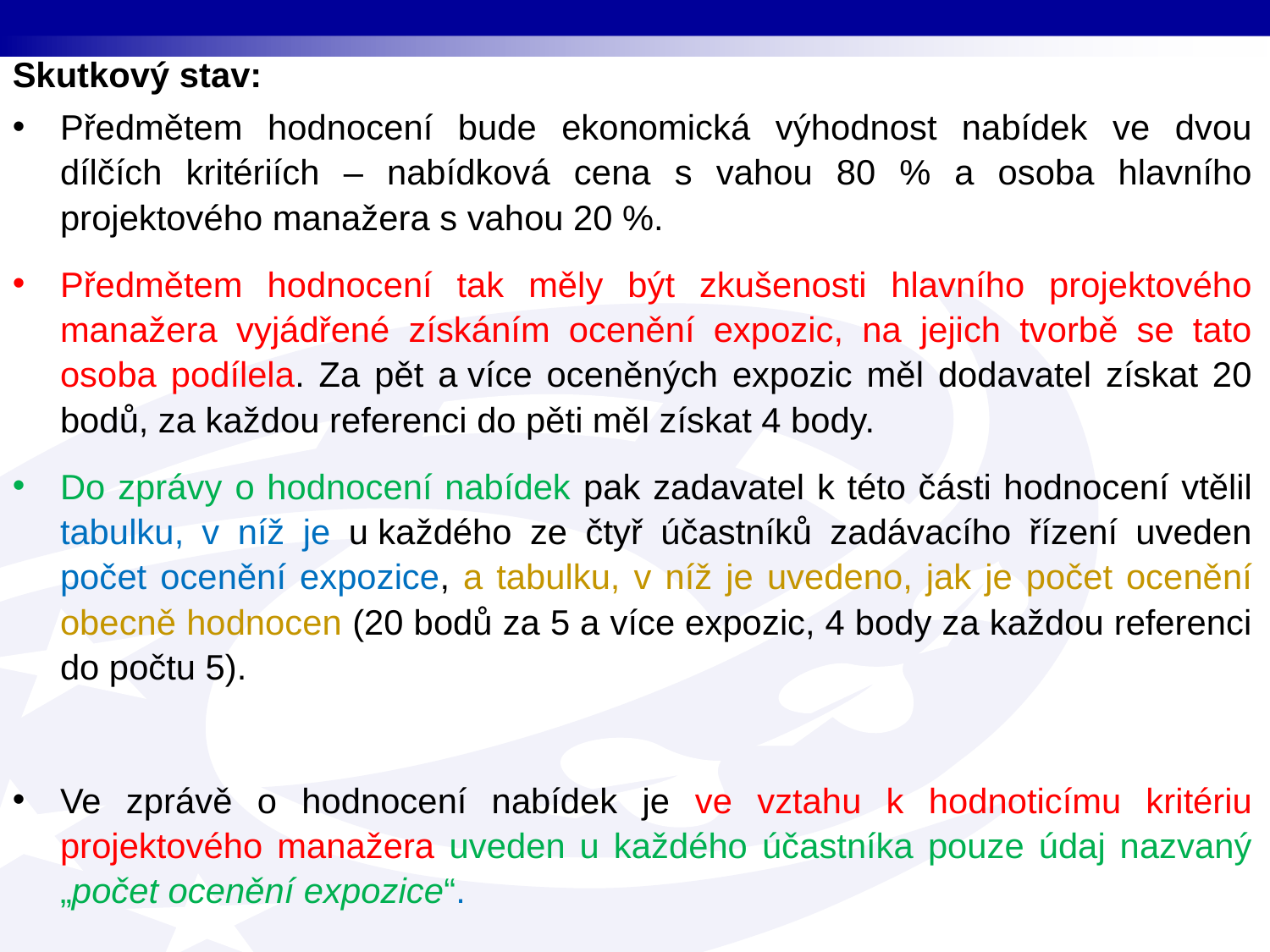

Skutkový stav:
Předmětem hodnocení bude ekonomická výhodnost nabídek ve dvou dílčích kritériích – nabídková cena s vahou 80 % a osoba hlavního projektového manažera s vahou 20 %.
Předmětem hodnocení tak měly být zkušenosti hlavního projektového manažera vyjádřené získáním ocenění expozic, na jejich tvorbě se tato osoba podílela. Za pět a více oceněných expozic měl dodavatel získat 20 bodů, za každou referenci do pěti měl získat 4 body.
Do zprávy o hodnocení nabídek pak zadavatel k této části hodnocení vtělil tabulku, v níž je u každého ze čtyř účastníků zadávacího řízení uveden počet ocenění expozice, a tabulku, v níž je uvedeno, jak je počet ocenění obecně hodnocen (20 bodů za 5 a více expozic, 4 body za každou referenci do počtu 5).

Ve zprávě o hodnocení nabídek je ve vztahu k hodnoticímu kritériu projektového manažera uveden u každého účastníka pouze údaj nazvaný „počet ocenění expozice“.